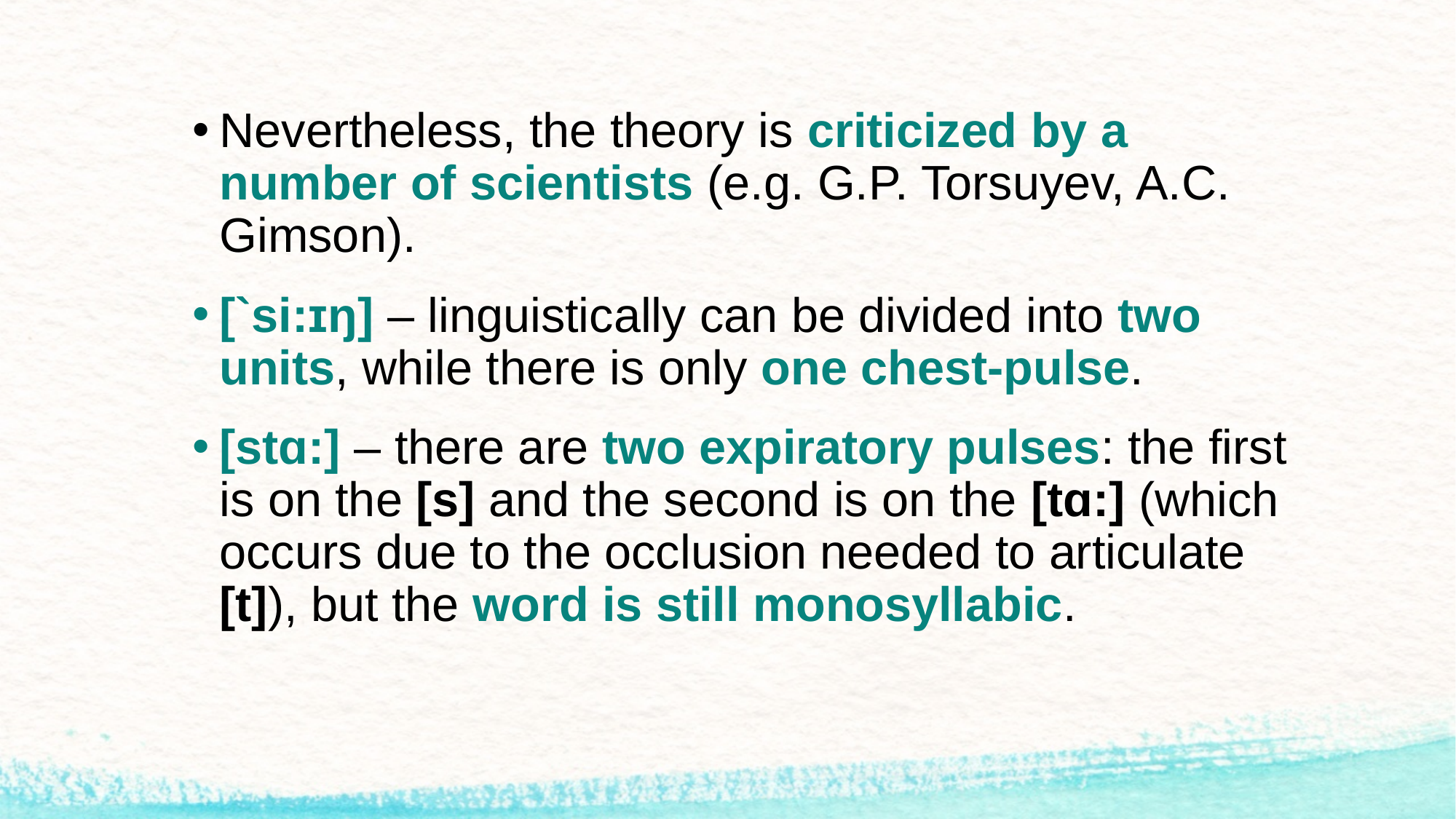

Nevertheless, the theory is criticized by a number of scientists (e.g. G.P. Torsuyev, A.C. Gimson).
[`si:ɪŋ] – linguistically can be divided into two units, while there is only one chest-pulse.
[stɑ:] – there are two expiratory pulses: the first is on the [s] and the second is on the [tɑ:] (which occurs due to the occlusion needed to articulate [t]), but the word is still monosyllabic.